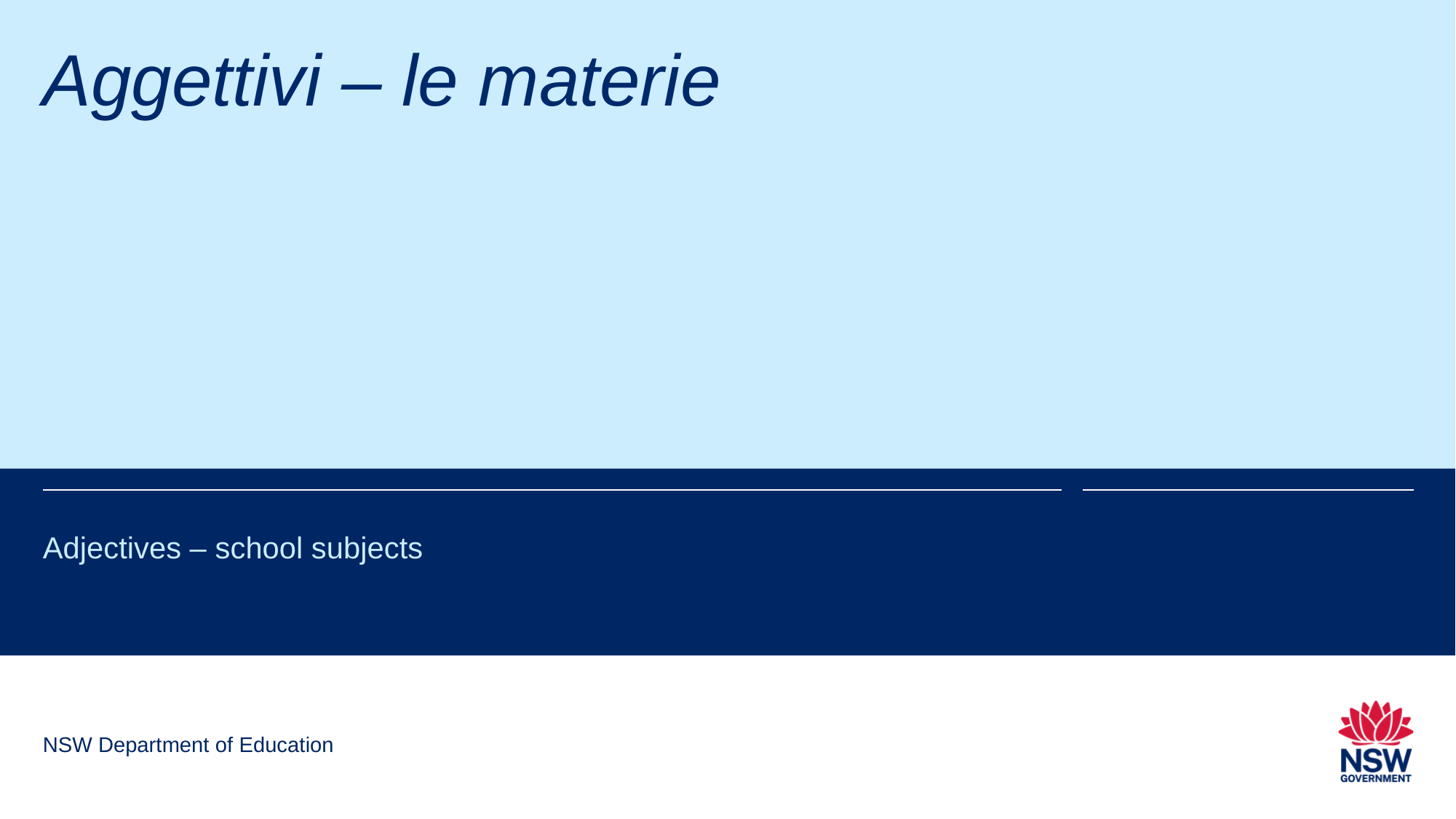

# Aggettivi – le materie
Adjectives – school subjects
NSW Department of Education